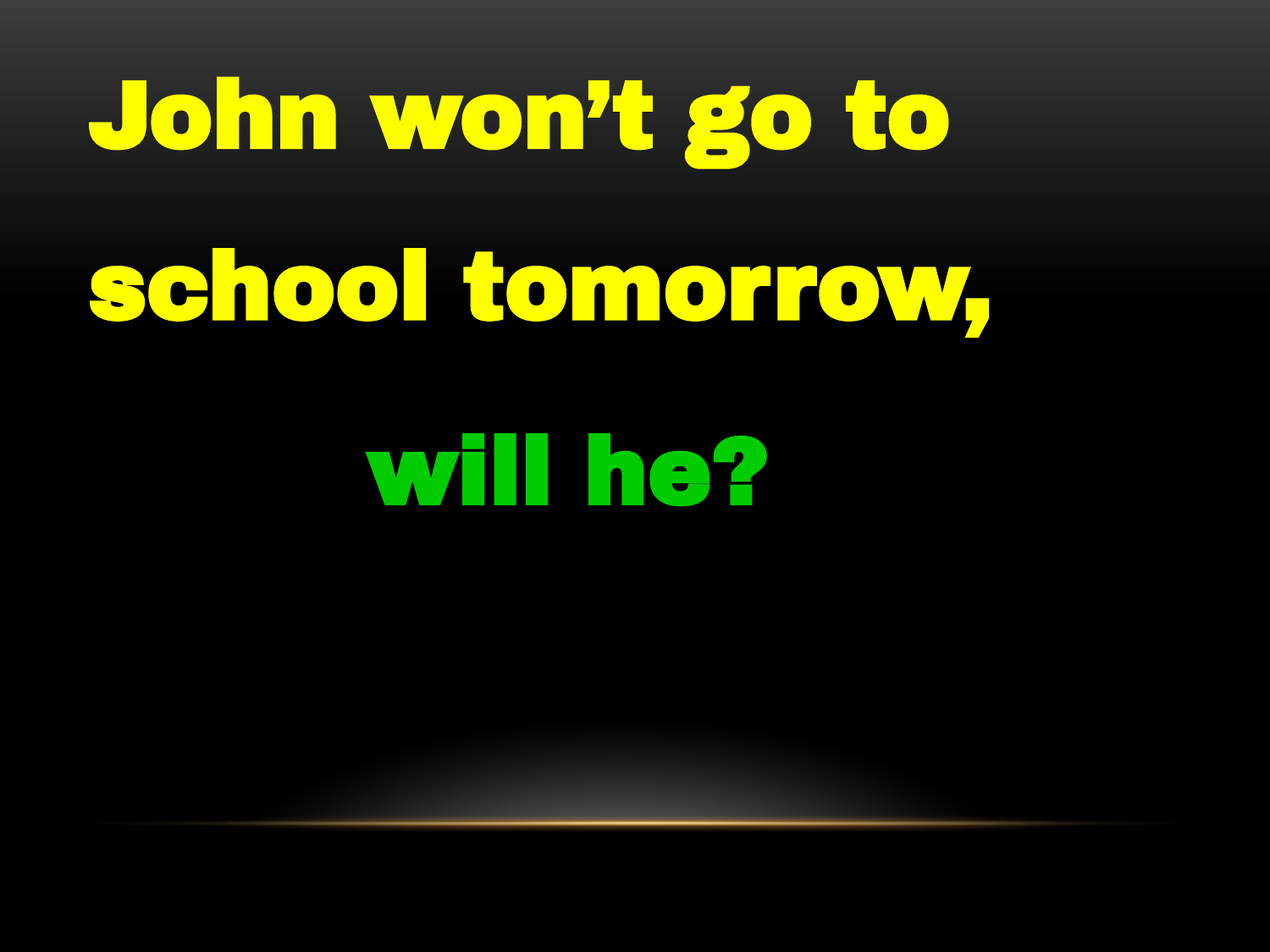

John won’t go to school tomorrow,

will he?